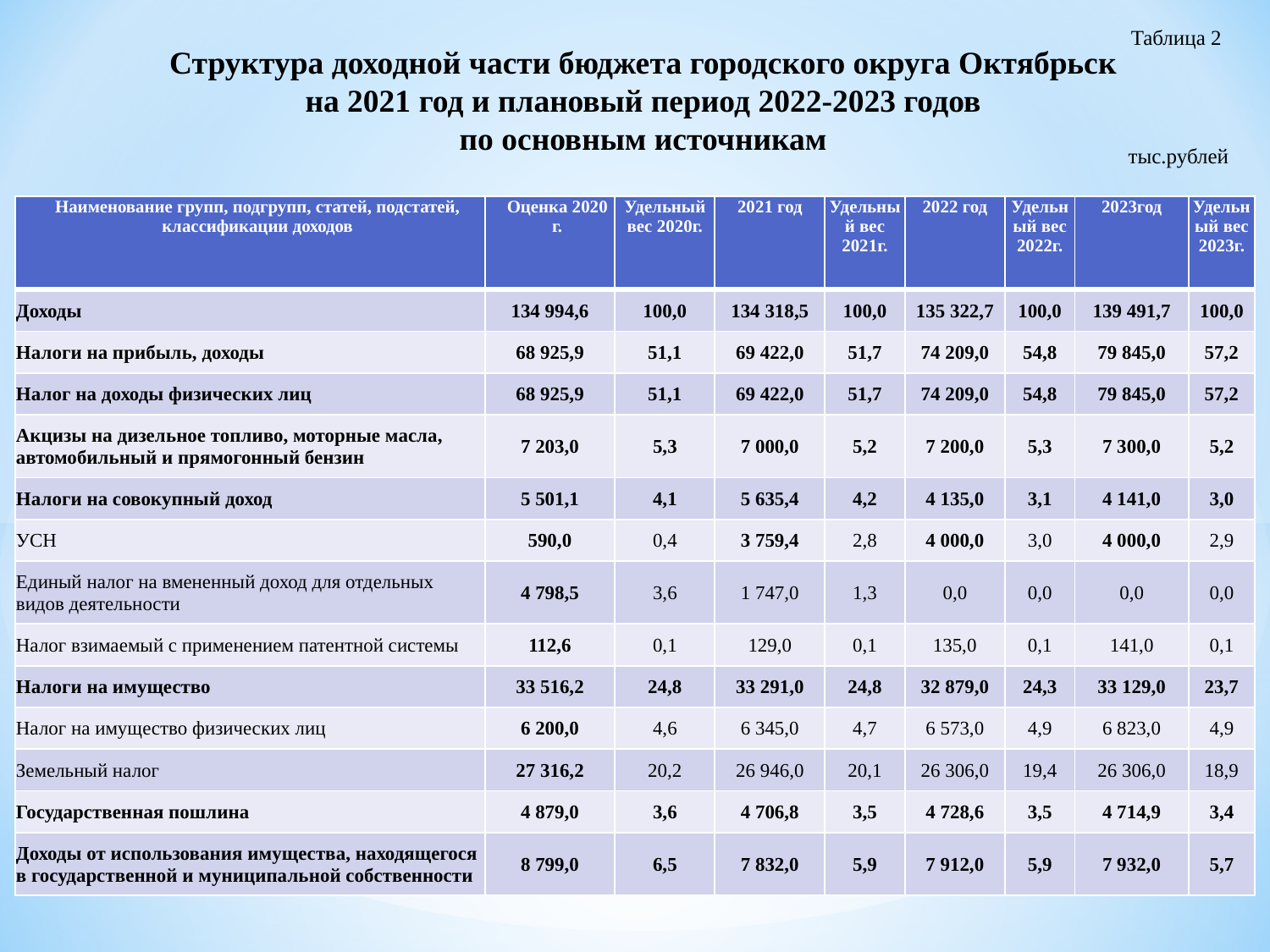

Таблица 2
Структура доходной части бюджета городского округа Октябрьск
на 2021 год и плановый период 2022-2023 годов
по основным источникам
тыс.рублей
| Наименование групп, подгрупп, статей, подстатей, классификации доходов | Оценка 2020 г. | Удельный вес 2020г. | 2021 год | Удельный вес 2021г. | 2022 год | Удельный вес 2022г. | 2023год | Удельный вес 2023г. |
| --- | --- | --- | --- | --- | --- | --- | --- | --- |
| Доходы | 134 994,6 | 100,0 | 134 318,5 | 100,0 | 135 322,7 | 100,0 | 139 491,7 | 100,0 |
| Налоги на прибыль, доходы | 68 925,9 | 51,1 | 69 422,0 | 51,7 | 74 209,0 | 54,8 | 79 845,0 | 57,2 |
| Налог на доходы физических лиц | 68 925,9 | 51,1 | 69 422,0 | 51,7 | 74 209,0 | 54,8 | 79 845,0 | 57,2 |
| Акцизы на дизельное топливо, моторные масла, автомобильный и прямогонный бензин | 7 203,0 | 5,3 | 7 000,0 | 5,2 | 7 200,0 | 5,3 | 7 300,0 | 5,2 |
| Налоги на совокупный доход | 5 501,1 | 4,1 | 5 635,4 | 4,2 | 4 135,0 | 3,1 | 4 141,0 | 3,0 |
| УСН | 590,0 | 0,4 | 3 759,4 | 2,8 | 4 000,0 | 3,0 | 4 000,0 | 2,9 |
| Единый налог на вмененный доход для отдельных видов деятельности | 4 798,5 | 3,6 | 1 747,0 | 1,3 | 0,0 | 0,0 | 0,0 | 0,0 |
| Налог взимаемый с применением патентной системы | 112,6 | 0,1 | 129,0 | 0,1 | 135,0 | 0,1 | 141,0 | 0,1 |
| Налоги на имущество | 33 516,2 | 24,8 | 33 291,0 | 24,8 | 32 879,0 | 24,3 | 33 129,0 | 23,7 |
| Налог на имущество физических лиц | 6 200,0 | 4,6 | 6 345,0 | 4,7 | 6 573,0 | 4,9 | 6 823,0 | 4,9 |
| Земельный налог | 27 316,2 | 20,2 | 26 946,0 | 20,1 | 26 306,0 | 19,4 | 26 306,0 | 18,9 |
| Государственная пошлина | 4 879,0 | 3,6 | 4 706,8 | 3,5 | 4 728,6 | 3,5 | 4 714,9 | 3,4 |
| Доходы от использования имущества, находящегося в государственной и муниципальной собственности | 8 799,0 | 6,5 | 7 832,0 | 5,9 | 7 912,0 | 5,9 | 7 932,0 | 5,7 |